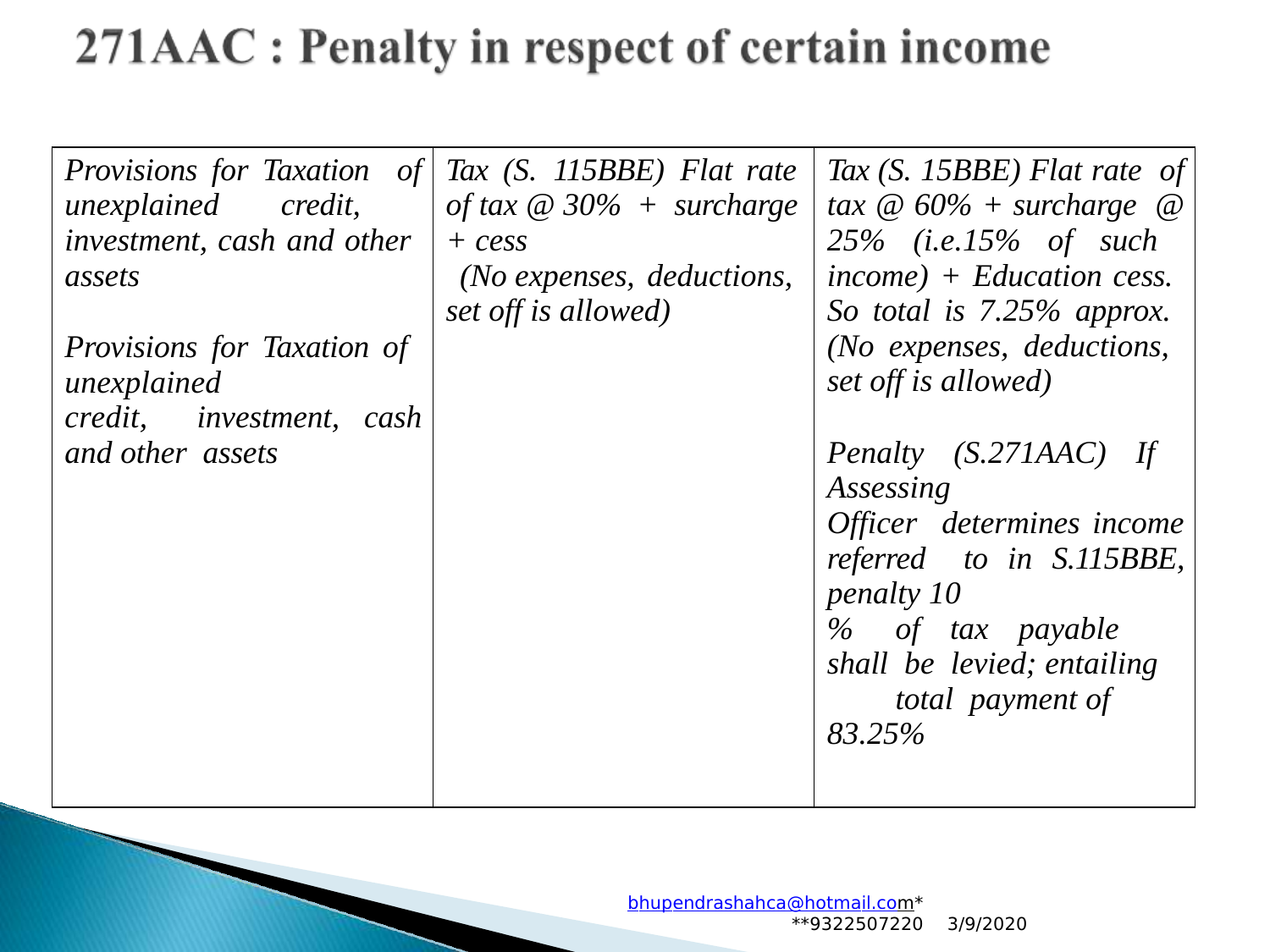

| Provisions for Taxation of unexplained credit, investment, cash and other assets Provisions for Taxation of unexplained credit, investment, cash and other assets | Tax (S. 115BBE) Flat rate of tax @ 30% + surcharge + cess (No expenses, deductions, set off is allowed) | Tax (S. 15BBE) Flat rate of tax @ 60% + surcharge @ 25% (i.e.15% of such income) + Education cess. So total is 7.25% approx. (No expenses, deductions, set off is allowed) Penalty (S.271AAC) If Assessing Officer determines income referred to in S.115BBE, penalty 10 % of tax payable shall be levied; entailing total payment of 83.25% |
| --- | --- | --- |
bhupendrashahca@hotmail.com*
**9322507220
24
3/9/2020